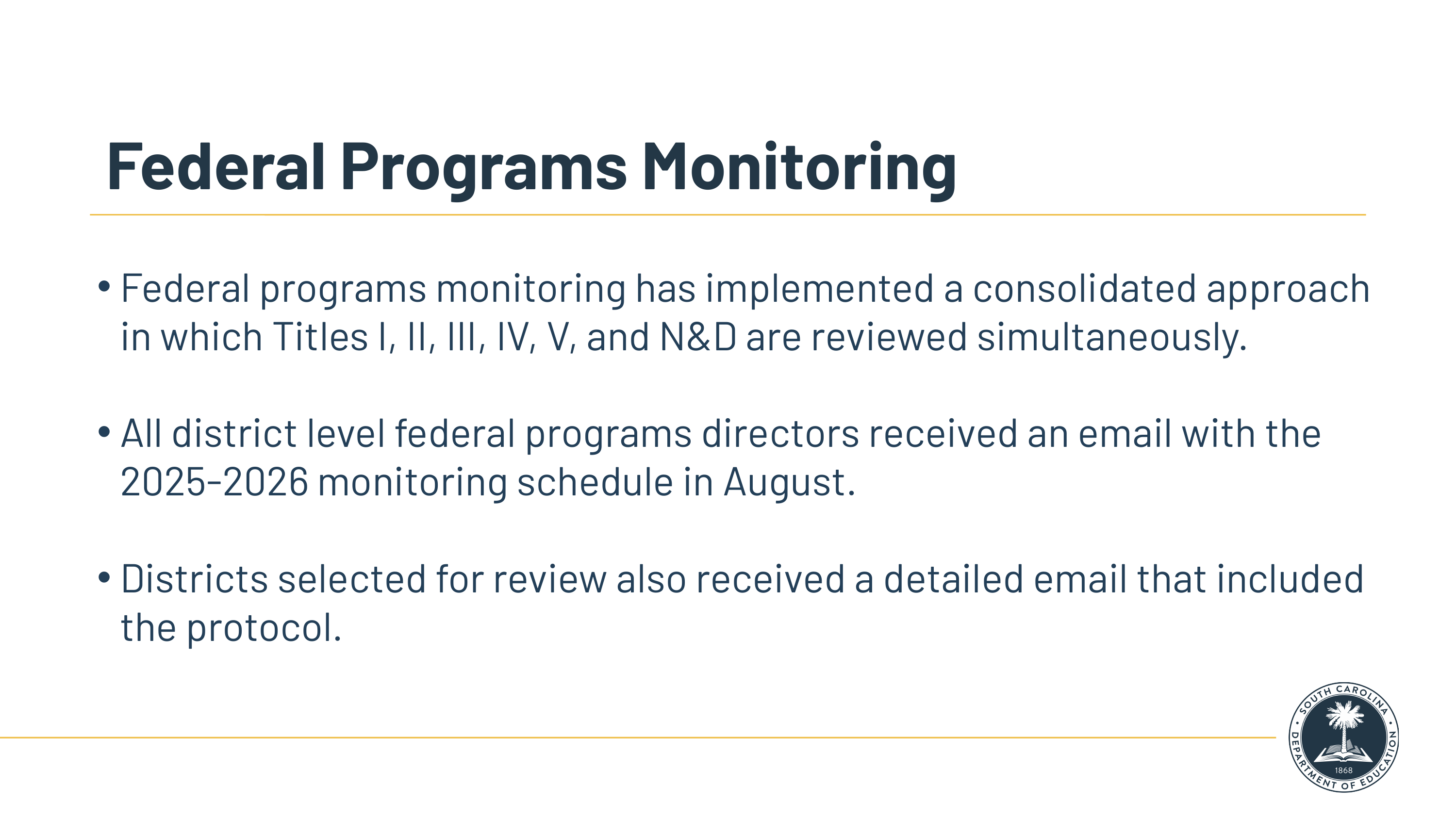

Federal Programs Monitoring

Federal programs monitoring has implemented a consolidated approach in which Titles I, II, III, IV, V, and N&D are reviewed simultaneously.

All district level federal programs directors received an email with the 2025-2026 monitoring schedule in August.

Districts selected for review also received a detailed email that included the protocol.